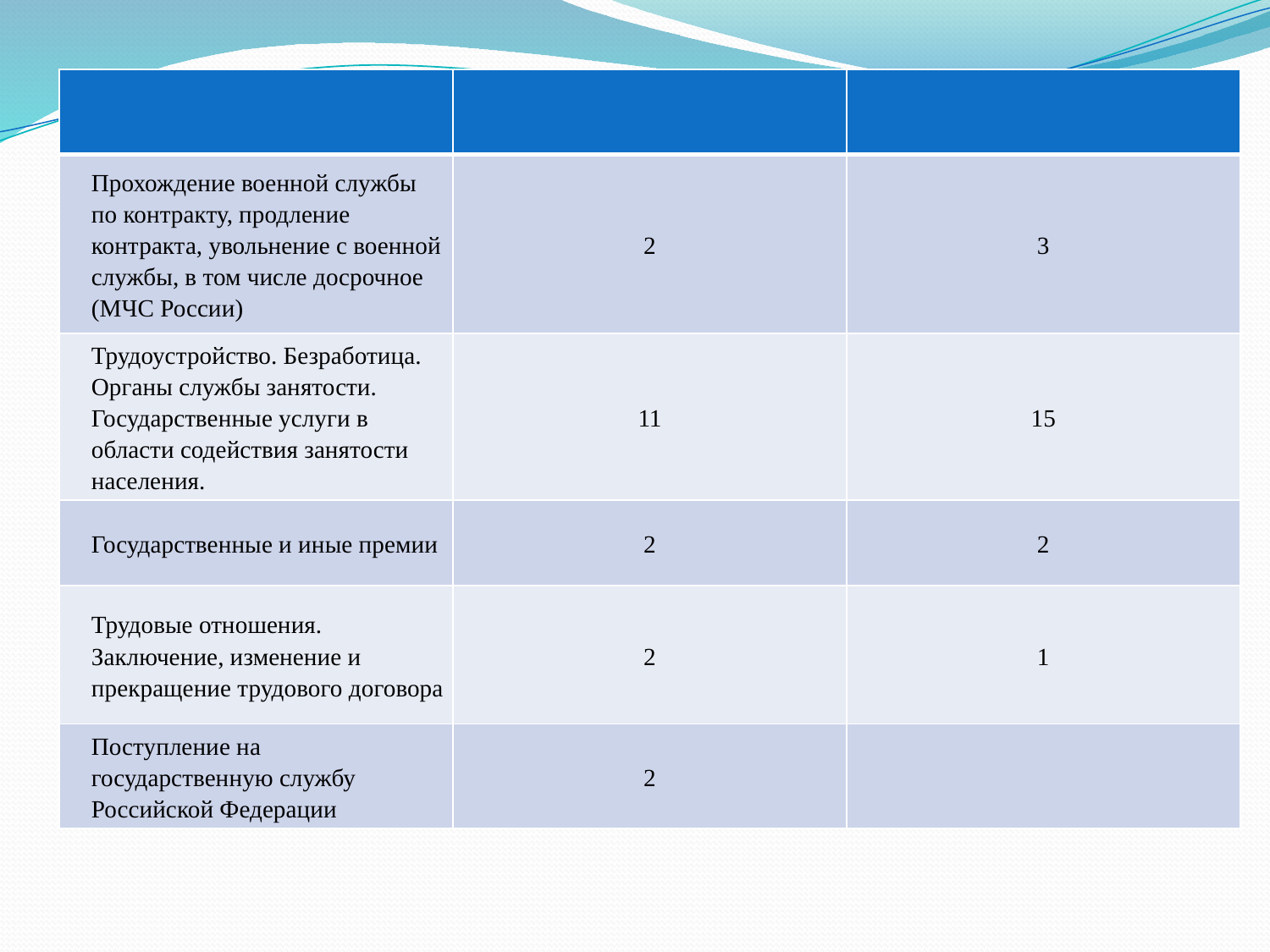

|  |  |  |
| --- | --- | --- |
| Прохождение военной службы по контракту, продление контракта, увольнение с военной службы, в том числе досрочное (МЧС России) | 2 | 3 |
| Трудоустройство. Безработица. Органы службы занятости. Государственные услуги в области содействия занятости населения. | 11 | 15 |
| Государственные и иные премии | 2 | 2 |
| Трудовые отношения. Заключение, изменение и прекращение трудового договора | 2 | 1 |
| Поступление на государственную службу Российской Федерации | 2 |  |